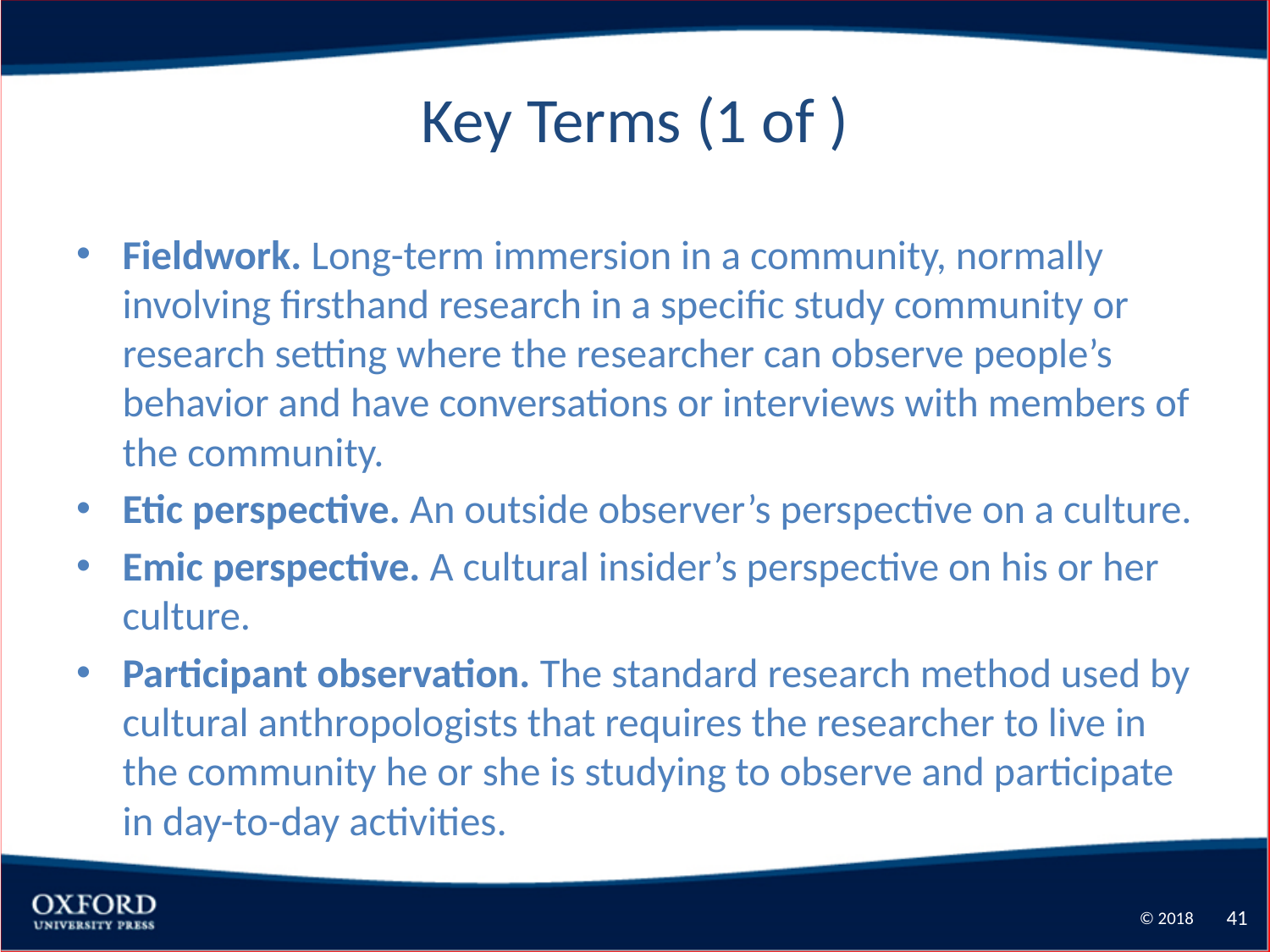

# Key Terms (1 of )
Fieldwork. Long-term immersion in a community, normally involving firsthand research in a specific study community or research setting where the researcher can observe people’s behavior and have conversations or interviews with members of the community.
Etic perspective. An outside observer’s perspective on a culture.
Emic perspective. A cultural insider’s perspective on his or her culture.
Participant observation. The standard research method used by cultural anthropologists that requires the researcher to live in the community he or she is studying to observe and participate in day-to-day activities.